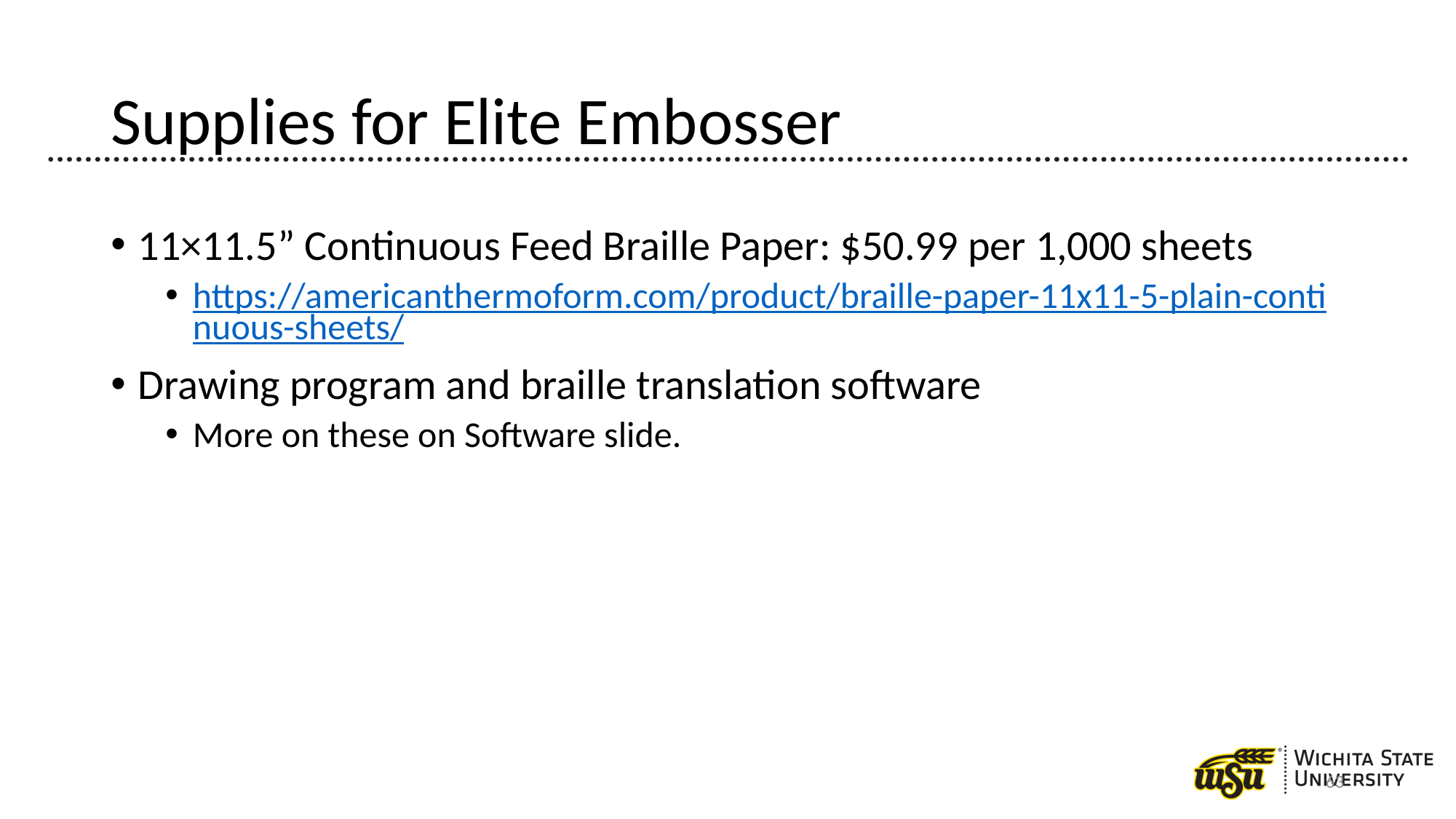

# Supplies for Elite Embosser
11×11.5” Continuous Feed Braille Paper: $50.99 per 1,000 sheets
https://americanthermoform.com/product/braille-paper-11x11-5-plain-continuous-sheets/
Drawing program and braille translation software
More on these on Software slide.
63